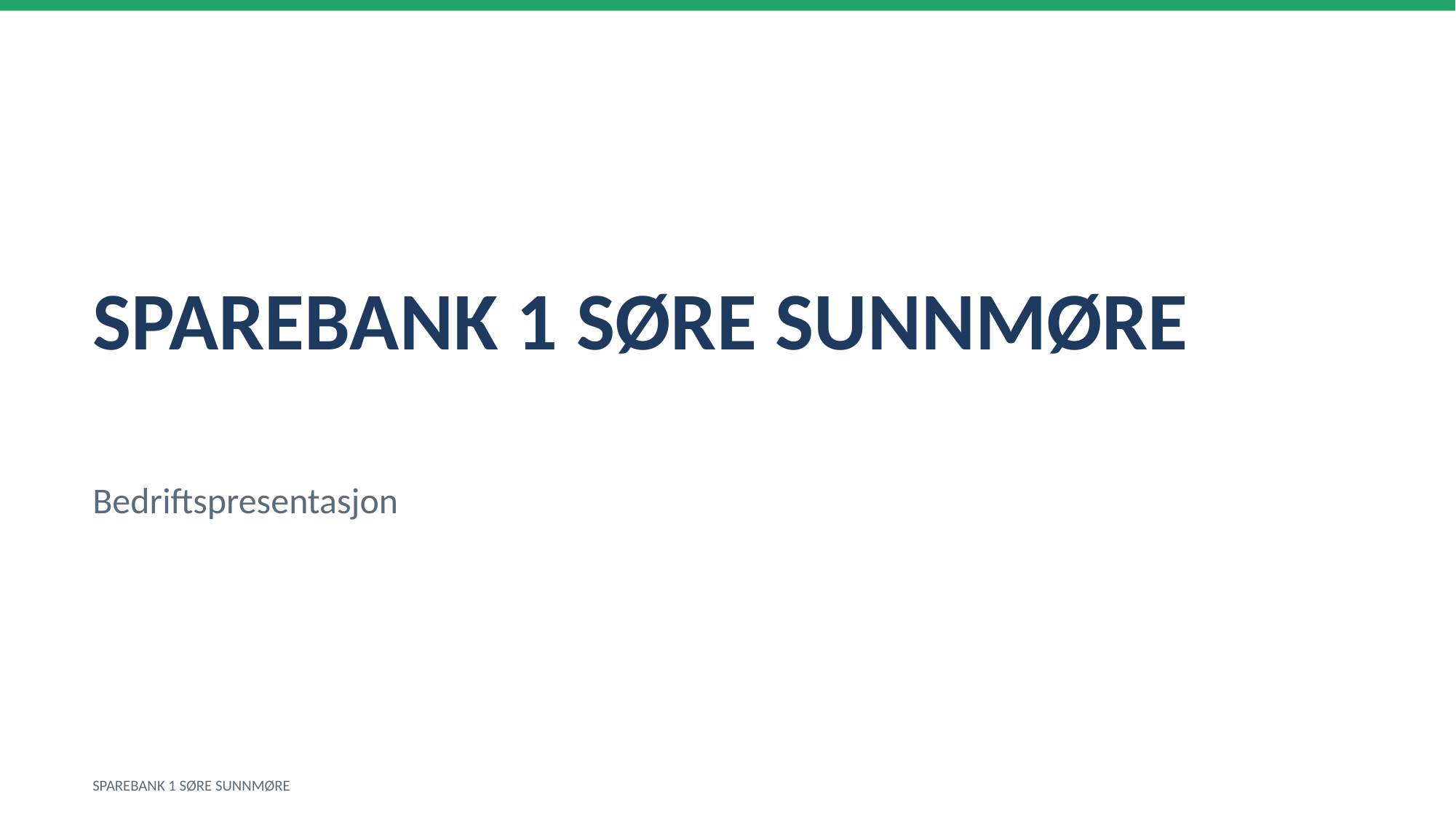

SPAREBANK 1 SØRE SUNNMØRE
Bedriftspresentasjon
SPAREBANK 1 SØRE SUNNMØRE